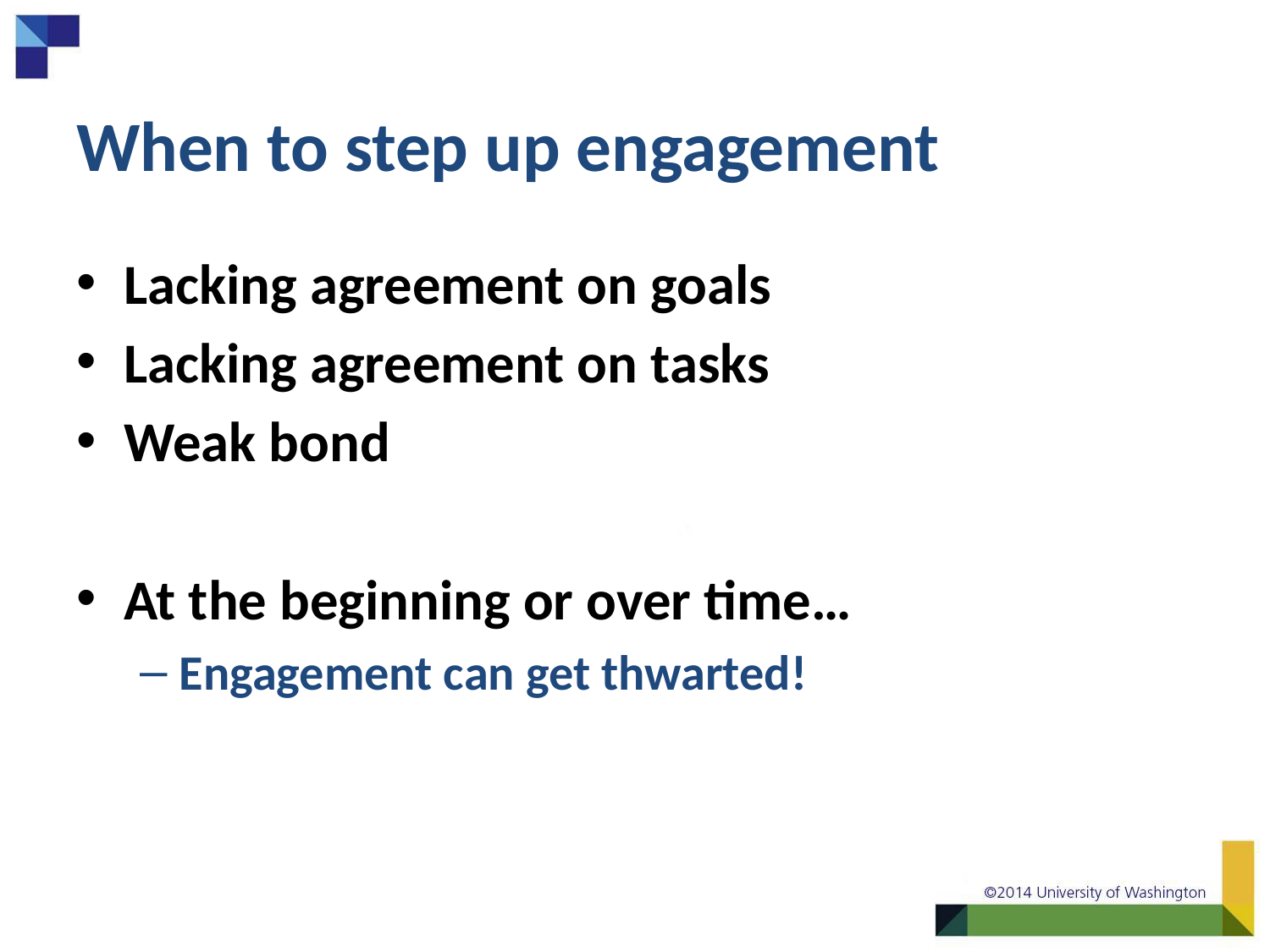

# When to step up engagement
Lacking agreement on goals
Lacking agreement on tasks
Weak bond

At the beginning or over time…
Engagement can get thwarted!